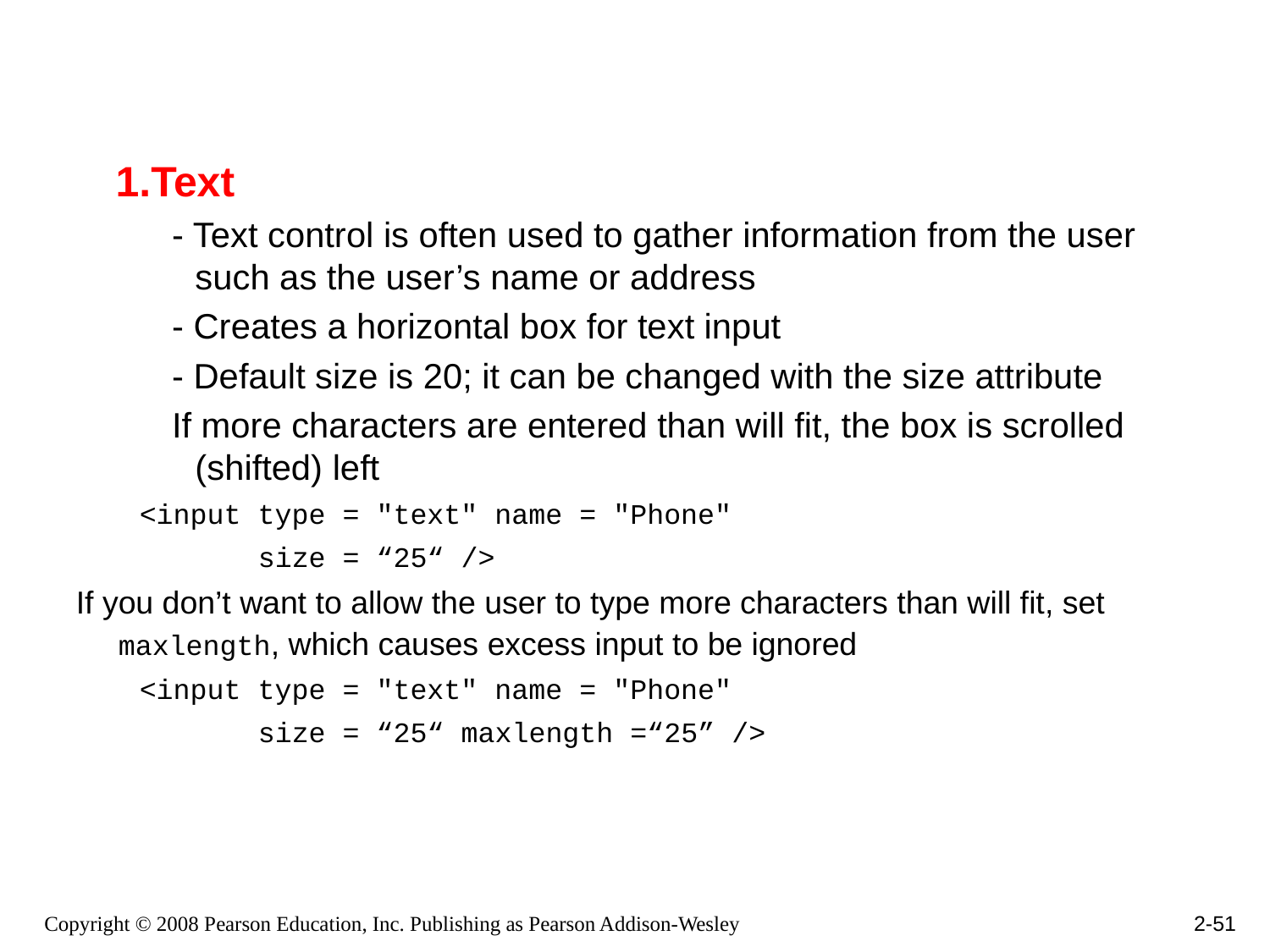

#

Text
- Text control is often used to gather information from the user such as the user’s name or address
- Creates a horizontal box for text input
- Default size is 20; it can be changed with the size attribute
If more characters are entered than will fit, the box is scrolled (shifted) left
<input type = "text" name = "Phone"
       size = “25“ />
If you don’t want to allow the user to type more characters than will fit, set maxlength, which causes excess input to be ignored
<input type = "text" name = "Phone"
       size = “25“ maxlength =“25” />